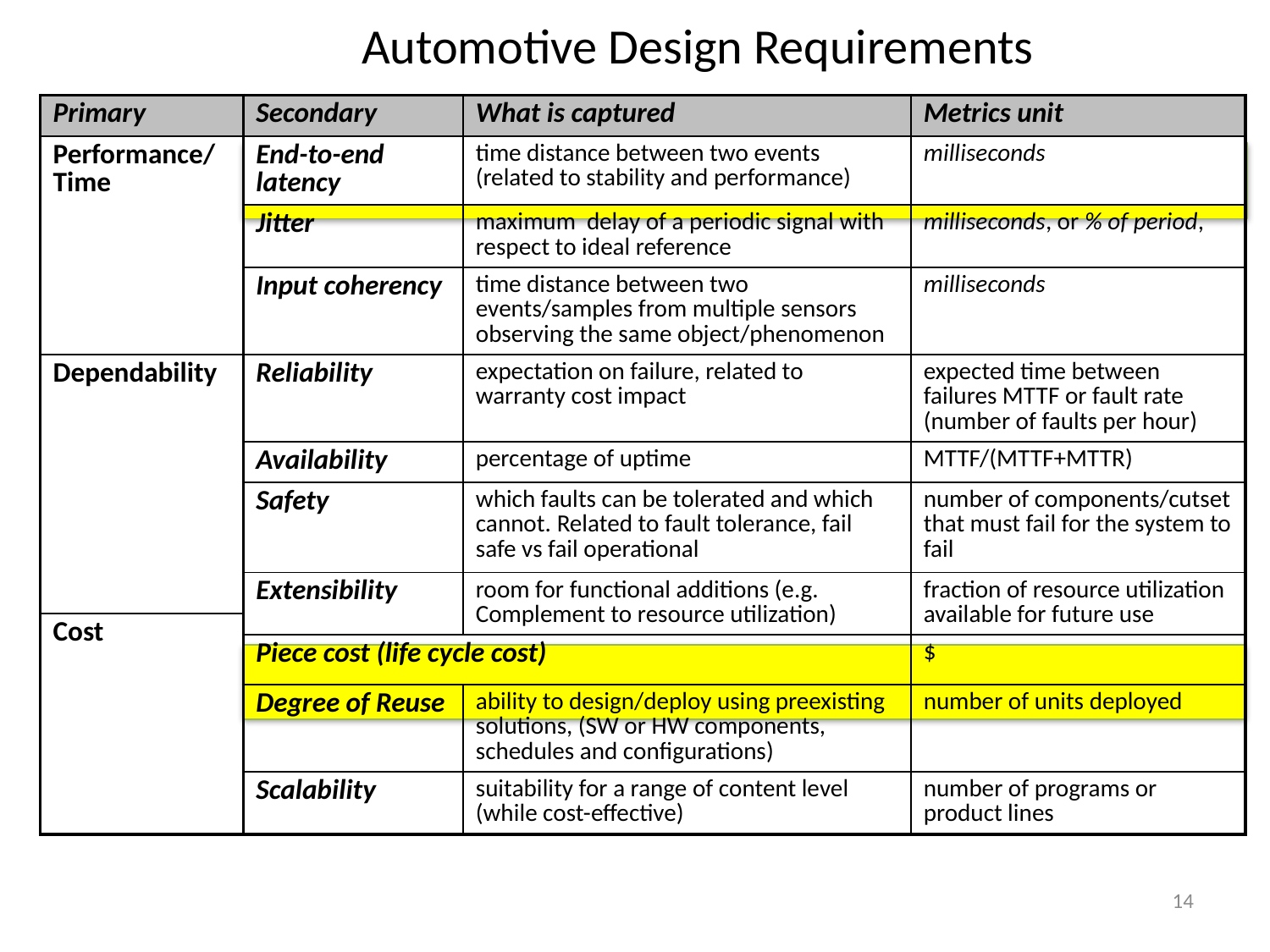

# Automotive Design Requirements
| Primary | Secondary | What is captured | Metrics unit |
| --- | --- | --- | --- |
| Performance/ Time | End-to-end latency | time distance between two events (related to stability and performance) | milliseconds |
|  | Jitter | maximum delay of a periodic signal with respect to ideal reference | milliseconds, or % of period, |
|  | Input coherency | time distance between two events/samples from multiple sensors observing the same object/phenomenon | milliseconds |
| Dependability | Reliability | expectation on failure, related to warranty cost impact | expected time between failures MTTF or fault rate (number of faults per hour) |
|  | Availability | percentage of uptime | MTTF/(MTTF+MTTR) |
|  | Safety | which faults can be tolerated and which cannot. Related to fault tolerance, fail safe vs fail operational | number of components/cutset that must fail for the system to fail |
|  | Extensibility | room for functional additions (e.g. Complement to resource utilization) | fraction of resource utilization available for future use |
| Cost |  |  |  |
|  | Piece cost (life cycle cost) |  | $ |
|  | Degree of Reuse | ability to design/deploy using preexisting solutions, (SW or HW components, schedules and configurations) | number of units deployed |
|  | Scalability | suitability for a range of content level (while cost-effective) | number of programs or product lines |

14